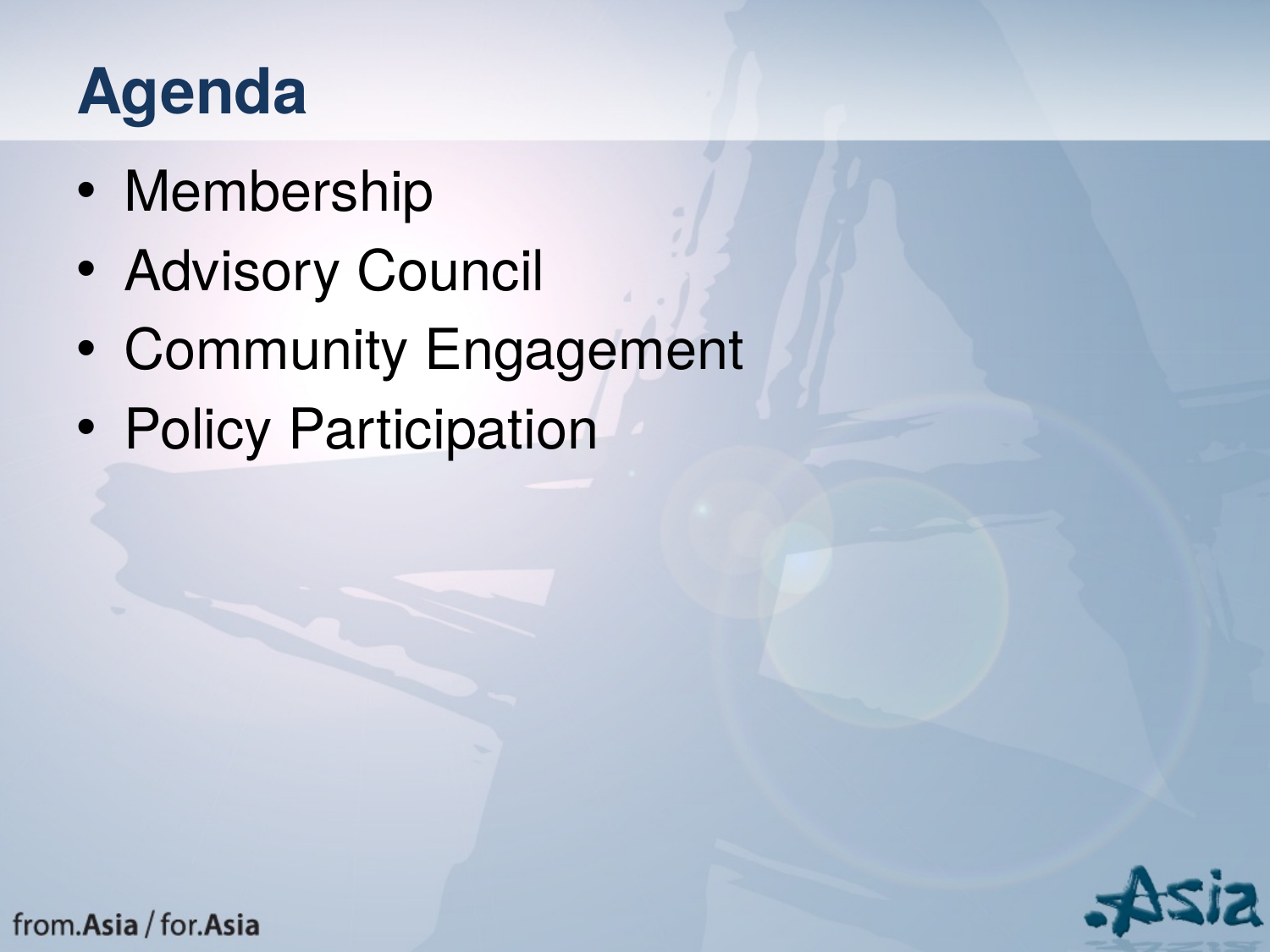

Agenda
Membership
Advisory Council
Community Engagement
Policy Participation